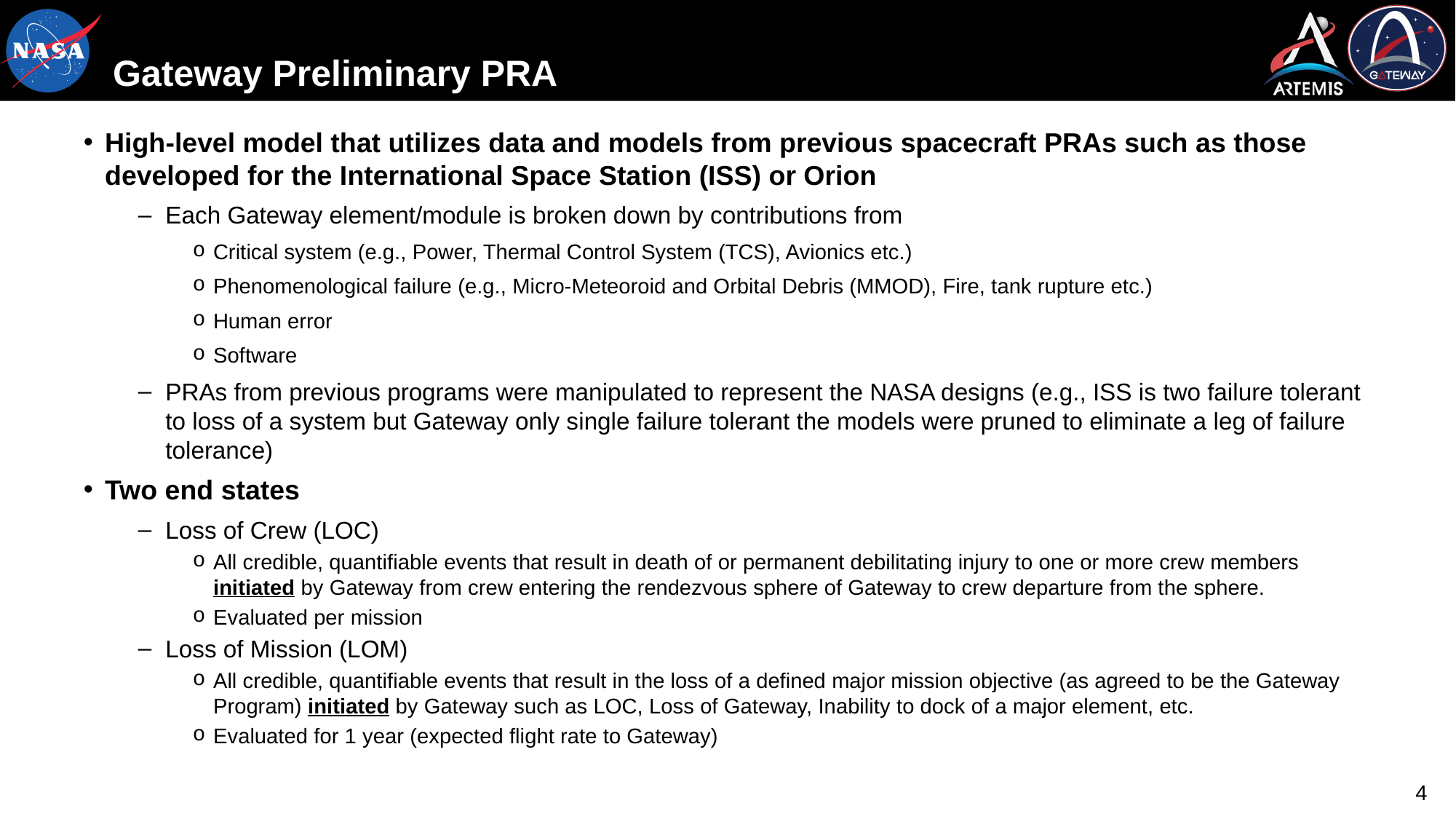

# Gateway Preliminary PRA
High-level model that utilizes data and models from previous spacecraft PRAs such as those developed for the International Space Station (ISS) or Orion
Each Gateway element/module is broken down by contributions from
Critical system (e.g., Power, Thermal Control System (TCS), Avionics etc.)
Phenomenological failure (e.g., Micro-Meteoroid and Orbital Debris (MMOD), Fire, tank rupture etc.)
Human error
Software
PRAs from previous programs were manipulated to represent the NASA designs (e.g., ISS is two failure tolerant to loss of a system but Gateway only single failure tolerant the models were pruned to eliminate a leg of failure tolerance)
Two end states
Loss of Crew (LOC)
All credible, quantifiable events that result in death of or permanent debilitating injury to one or more crew members initiated by Gateway from crew entering the rendezvous sphere of Gateway to crew departure from the sphere.
Evaluated per mission
Loss of Mission (LOM)
All credible, quantifiable events that result in the loss of a defined major mission objective (as agreed to be the Gateway Program) initiated by Gateway such as LOC, Loss of Gateway, Inability to dock of a major element, etc.
Evaluated for 1 year (expected flight rate to Gateway)